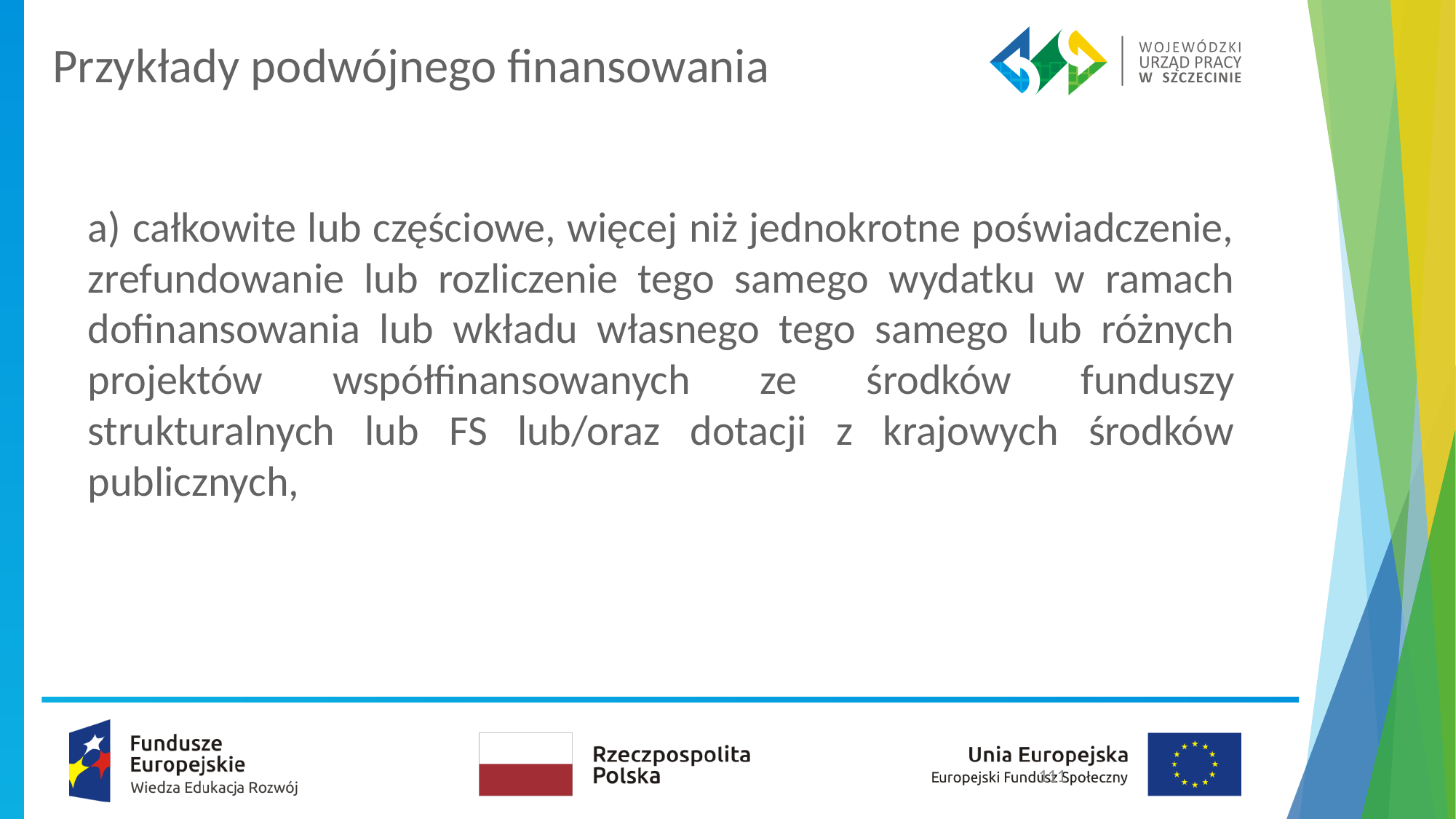

# Przykłady podwójnego finansowania
a) całkowite lub częściowe, więcej niż jednokrotne poświadczenie, zrefundowanie lub rozliczenie tego samego wydatku w ramach dofinansowania lub wkładu własnego tego samego lub różnych projektów współfinansowanych ze środków funduszy strukturalnych lub FS lub/oraz dotacji z krajowych środków publicznych,

111